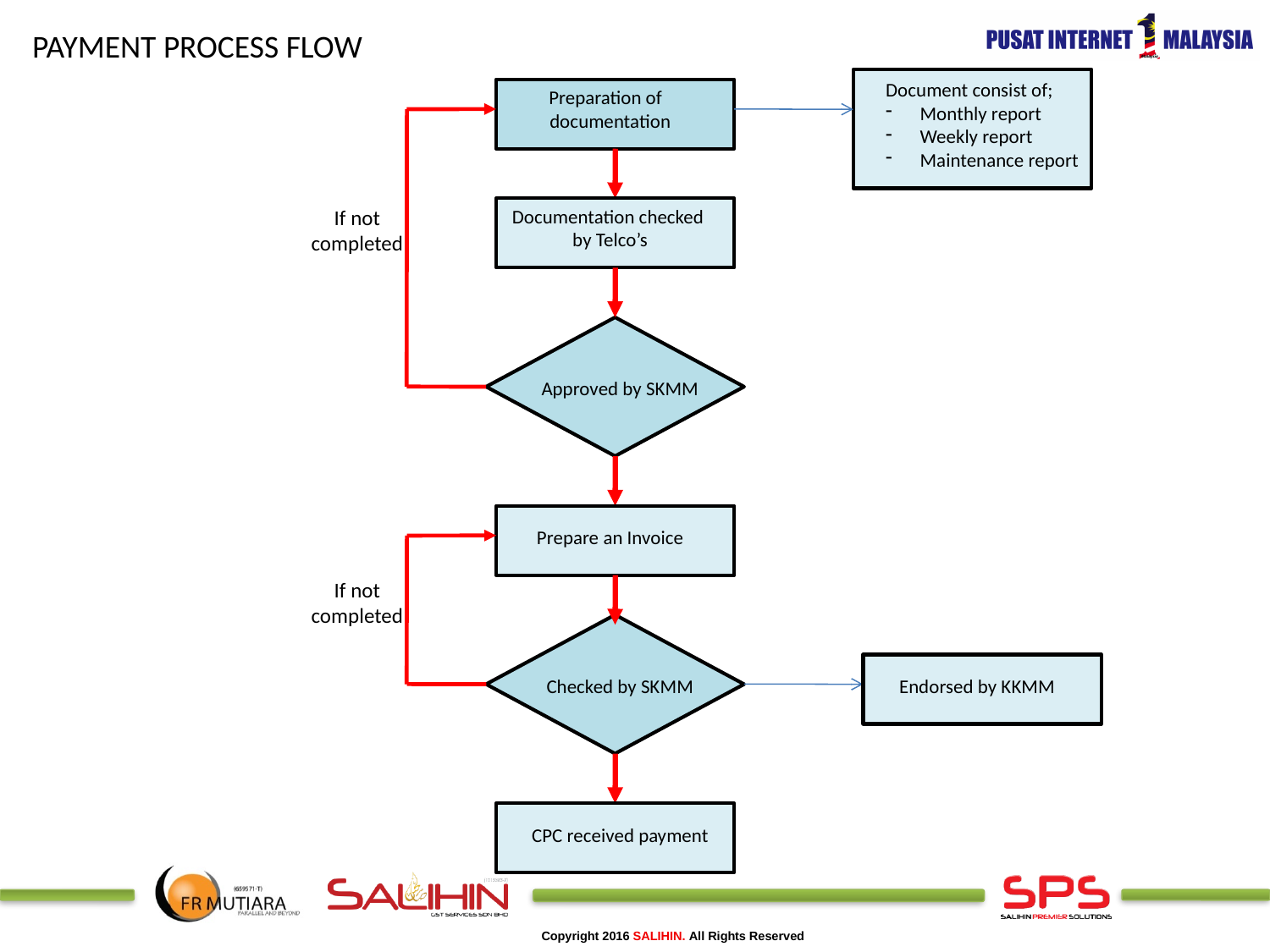

PAYMENT PROCESS FLOW

Document consist of;
 Monthly report
 Weekly report
 Maintenance report
Preparation of
documentation

Documentation checked
by Telco’s
If not completed

Approved by SKMM

Prepare an Invoice
If not completed

Checked by SKMM
Endorsed by KKMM

CPC received payment